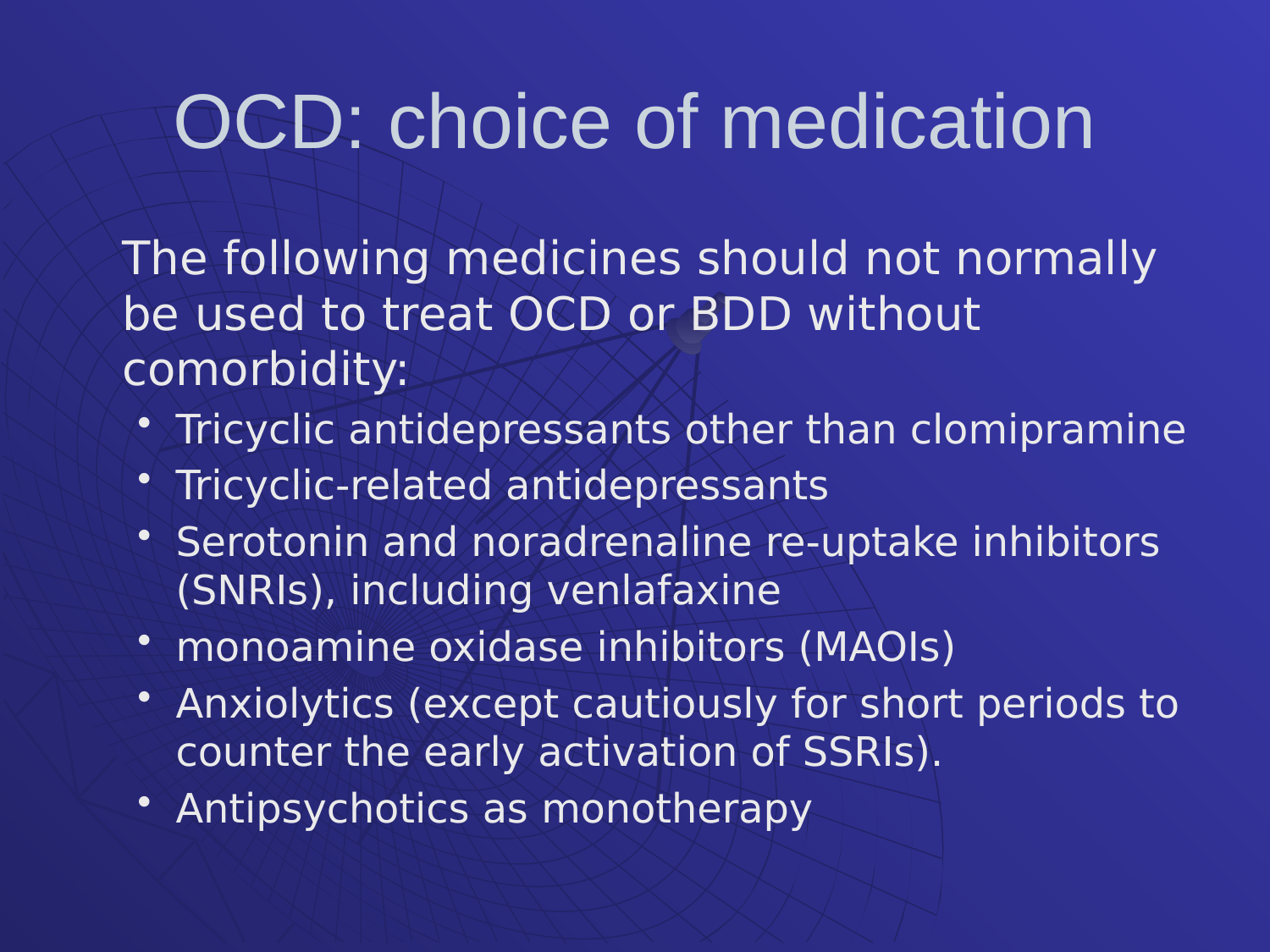

# OCD: choice of medication
	The following medicines should not normally be used to treat OCD or BDD without comorbidity:
Tricyclic antidepressants other than clomipramine
Tricyclic-related antidepressants
Serotonin and noradrenaline re-uptake inhibitors (SNRIs), including venlafaxine
monoamine oxidase inhibitors (MAOIs)
Anxiolytics (except cautiously for short periods to counter the early activation of SSRIs).
Antipsychotics as monotherapy